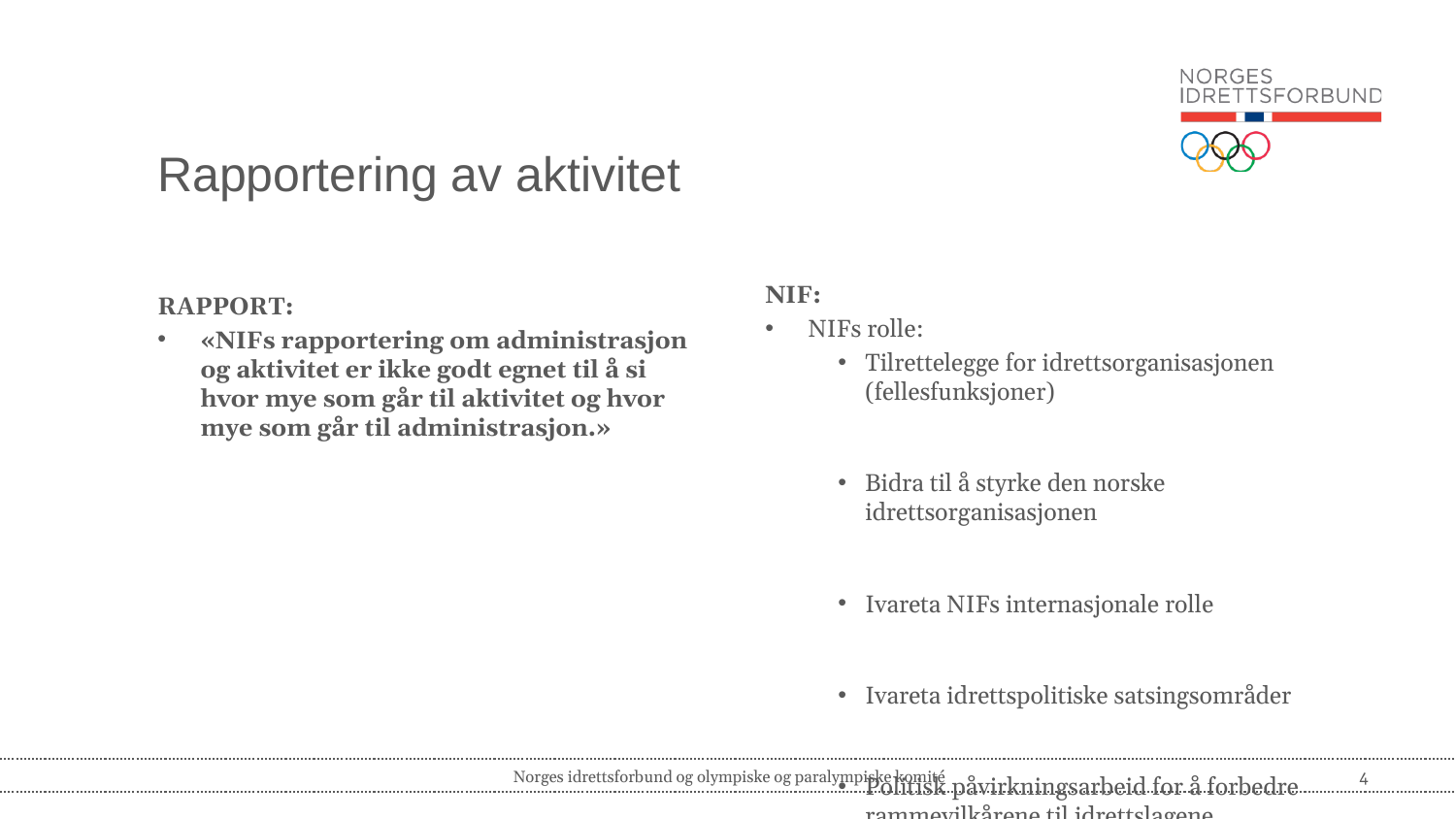

# Rapportering av aktivitet
NIF:
NIFs rolle:
Tilrettelegge for idrettsorganisasjonen (fellesfunksjoner)

Bidra til å styrke den norske idrettsorganisasjonen

Ivareta NIFs internasjonale rolle

Ivareta idrettspolitiske satsingsområder

Politisk påvirkningsarbeid for å forbedre rammevilkårene til idrettslagene.
RAPPORT:
«NIFs rapportering om administrasjon og aktivitet er ikke godt egnet til å si hvor mye som går til aktivitet og hvor mye som går til administrasjon.»

Norges idrettsforbund og olympiske og paralympiske komité
4